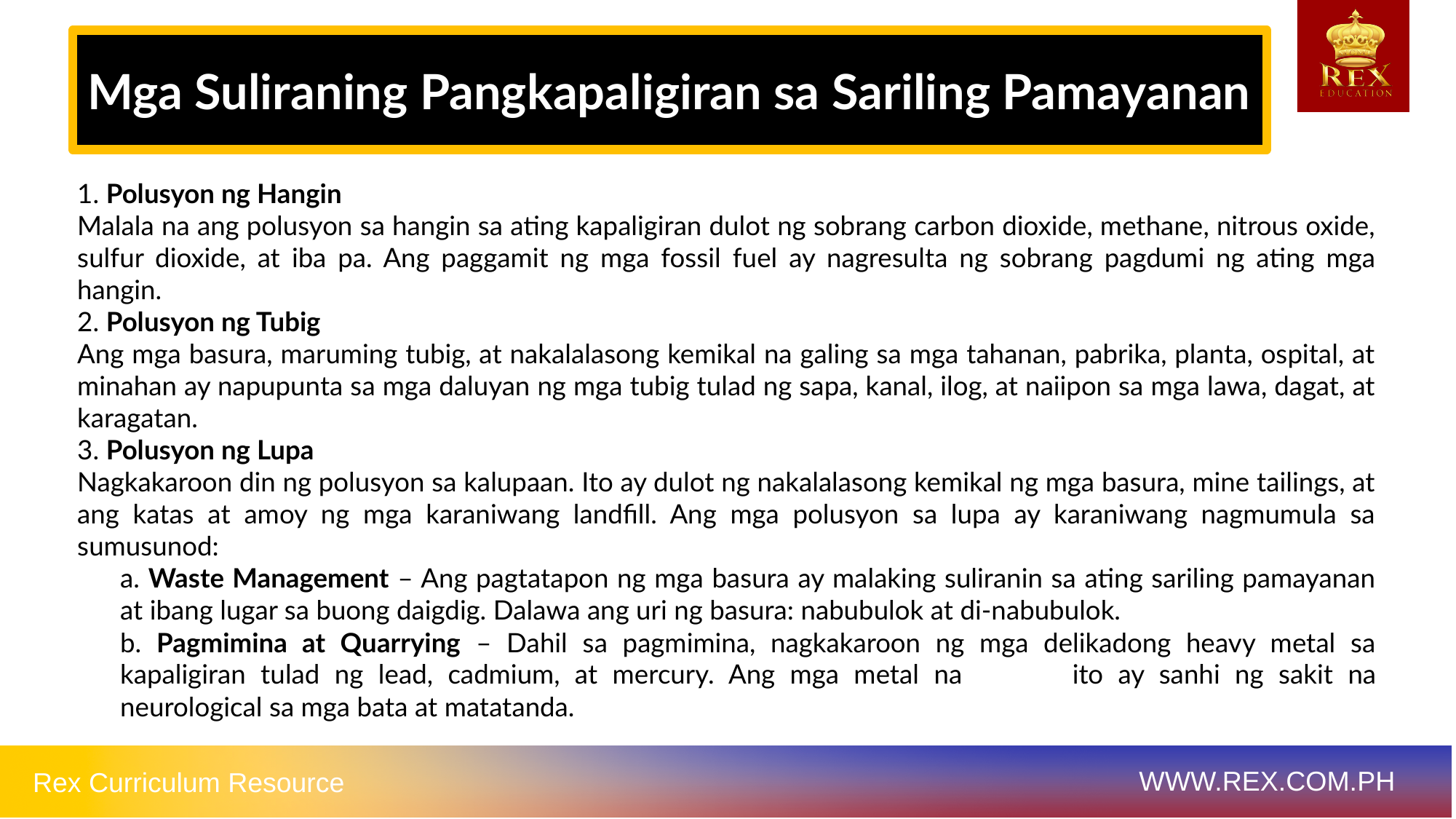

Mga Suliraning Pangkapaligiran sa Sariling Pamayanan
# 1. Polusyon ng Hangin
Malala na ang polusyon sa hangin sa ating kapaligiran dulot ng sobrang carbon dioxide, methane, nitrous oxide, sulfur dioxide, at iba pa. Ang paggamit ng mga fossil fuel ay nagresulta ng sobrang pagdumi ng ating mga hangin.
2. Polusyon ng Tubig
Ang mga basura, maruming tubig, at nakalalasong kemikal na galing sa mga tahanan, pabrika, planta, ospital, at minahan ay napupunta sa mga daluyan ng mga tubig tulad ng sapa, kanal, ilog, at naiipon sa mga lawa, dagat, at karagatan.
3. Polusyon ng Lupa
Nagkakaroon din ng polusyon sa kalupaan. Ito ay dulot ng nakalalasong kemikal ng mga basura, mine tailings, at ang katas at amoy ng mga karaniwang landfill. Ang mga polusyon sa lupa ay karaniwang nagmumula sa sumusunod:
a. Waste Management – Ang pagtatapon ng mga basura ay malaking suliranin sa ating sariling pamayanan at ibang lugar sa buong daigdig. Dalawa ang uri ng basura: nabubulok at di-nabubulok.
b. Pagmimina at Quarrying – Dahil sa pagmimina, nagkakaroon ng mga delikadong heavy metal sa kapaligiran tulad ng lead, cadmium, at mercury. Ang mga metal na 	ito ay sanhi ng sakit na neurological sa mga bata at matatanda.